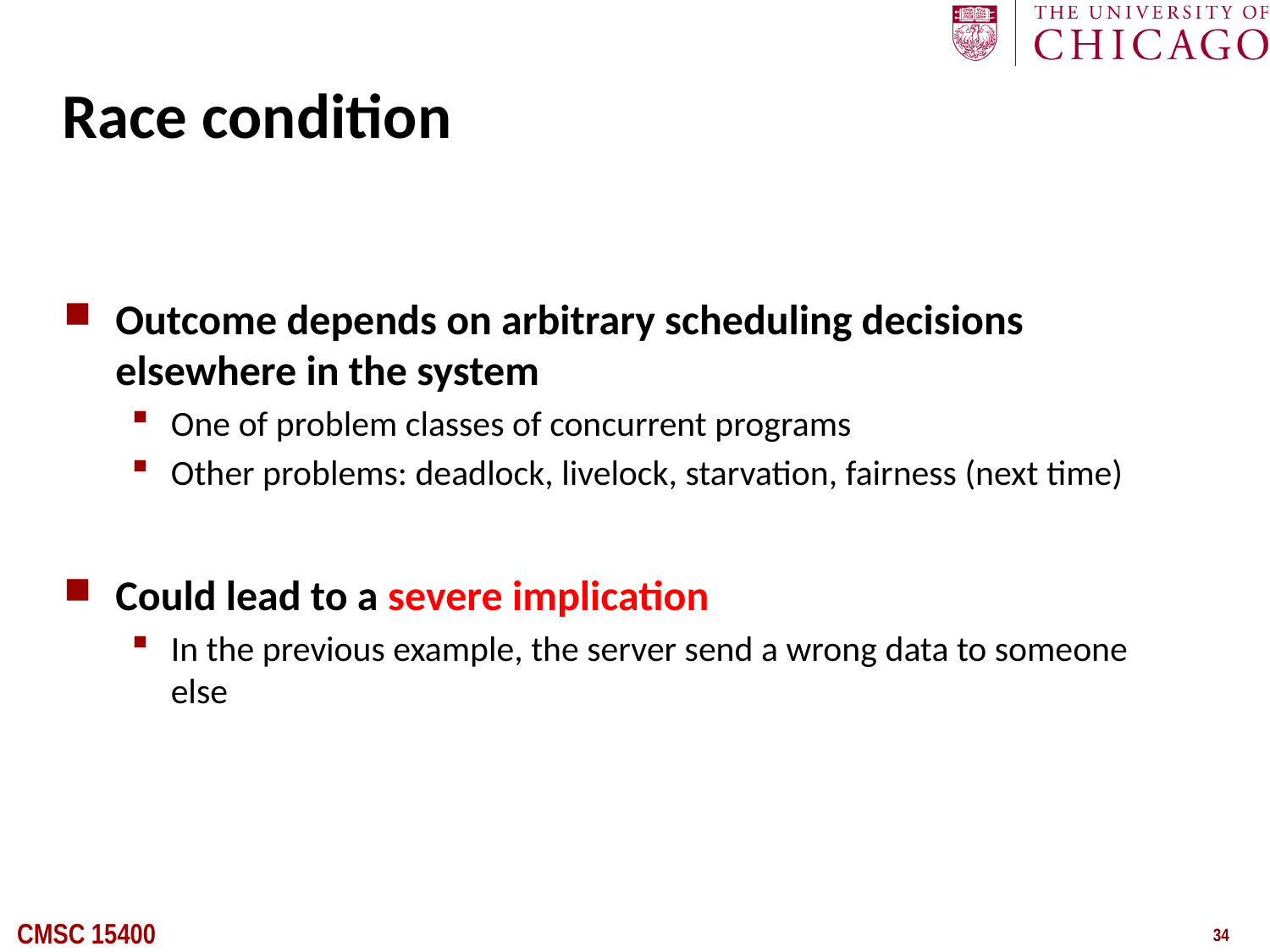

# Race condition
Outcome depends on arbitrary scheduling decisions elsewhere in the system
One of problem classes of concurrent programs
Other problems: deadlock, livelock, starvation, fairness (next time)

Could lead to a severe implication
In the previous example, the server send a wrong data to someone else